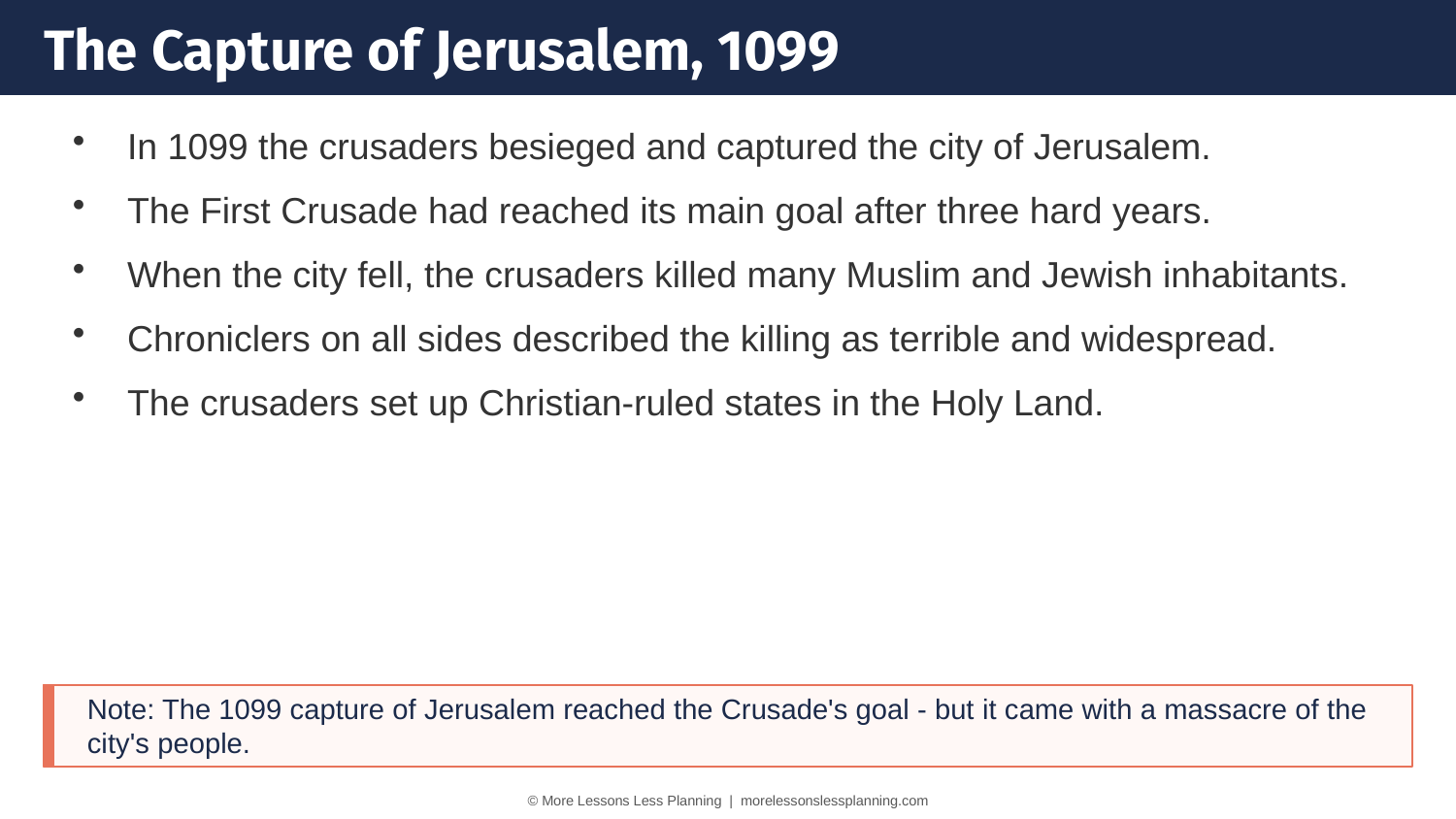

The Capture of Jerusalem, 1099
In 1099 the crusaders besieged and captured the city of Jerusalem.
The First Crusade had reached its main goal after three hard years.
When the city fell, the crusaders killed many Muslim and Jewish inhabitants.
Chroniclers on all sides described the killing as terrible and widespread.
The crusaders set up Christian-ruled states in the Holy Land.

Note: The 1099 capture of Jerusalem reached the Crusade's goal - but it came with a massacre of the city's people.
© More Lessons Less Planning  |  morelessonslessplanning.com